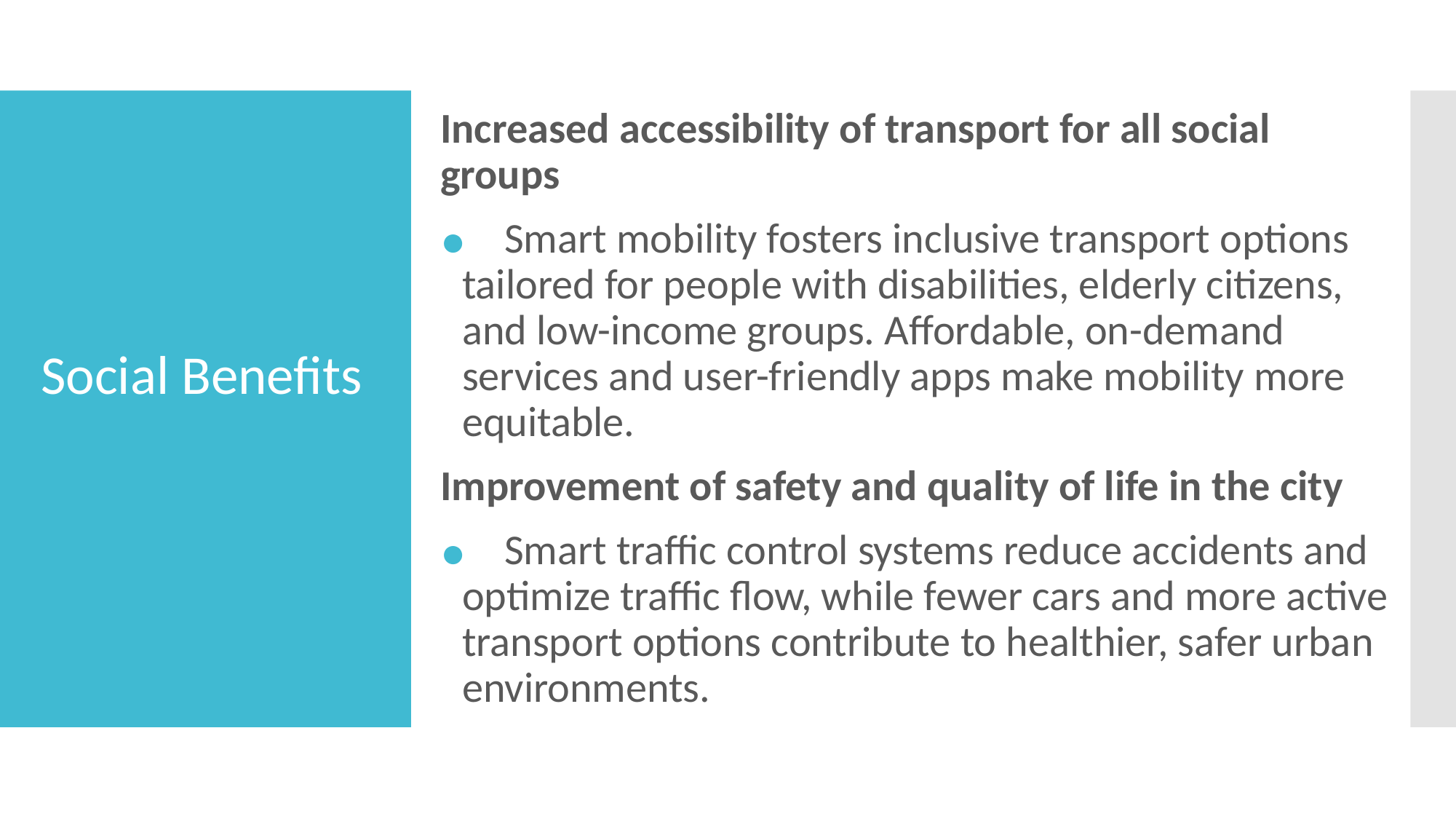

Increased accessibility of transport for all social groups
    Smart mobility fosters inclusive transport options tailored for people with disabilities, elderly citizens, and low-income groups. Affordable, on-demand services and user-friendly apps make mobility more equitable.
Improvement of safety and quality of life in the city
    Smart traffic control systems reduce accidents and optimize traffic flow, while fewer cars and more active transport options contribute to healthier, safer urban environments.
# Social Benefits